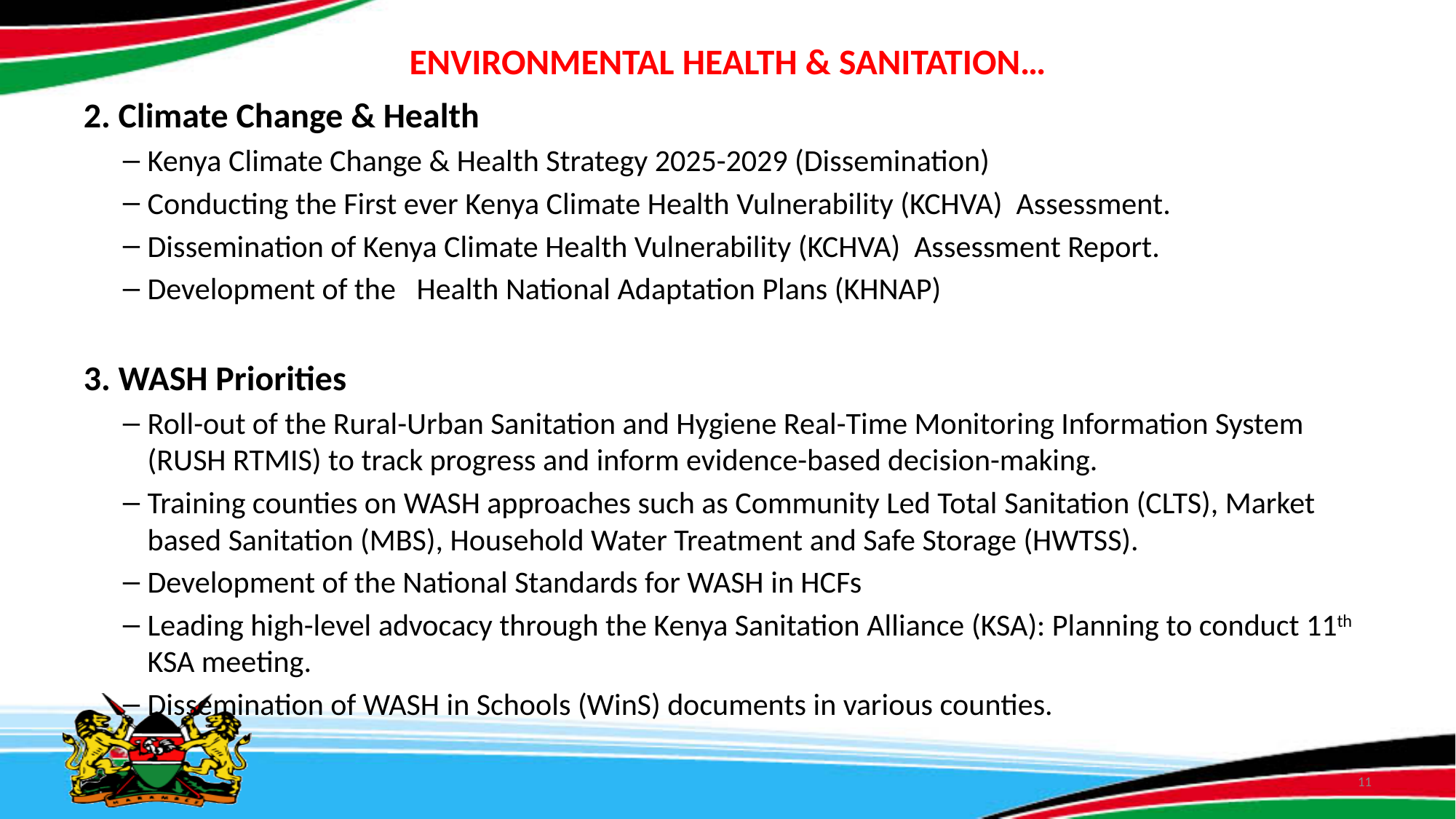

# ENVIRONMENTAL HEALTH & SANITATION…
2. Climate Change & Health
Kenya Climate Change & Health Strategy 2025-2029 (Dissemination)
Conducting the First ever Kenya Climate Health Vulnerability (KCHVA)  Assessment.
Dissemination of Kenya Climate Health Vulnerability (KCHVA)  Assessment Report.
Development of the   Health National Adaptation Plans (KHNAP)

3. WASH Priorities
Roll-out of the Rural-Urban Sanitation and Hygiene Real-Time Monitoring Information System (RUSH RTMIS) to track progress and inform evidence-based decision-making.
Training counties on WASH approaches such as Community Led Total Sanitation (CLTS), Market based Sanitation (MBS), Household Water Treatment and Safe Storage (HWTSS).
Development of the National Standards for WASH in HCFs
Leading high-level advocacy through the Kenya Sanitation Alliance (KSA): Planning to conduct 11th KSA meeting.
Dissemination of WASH in Schools (WinS) documents in various counties.

11